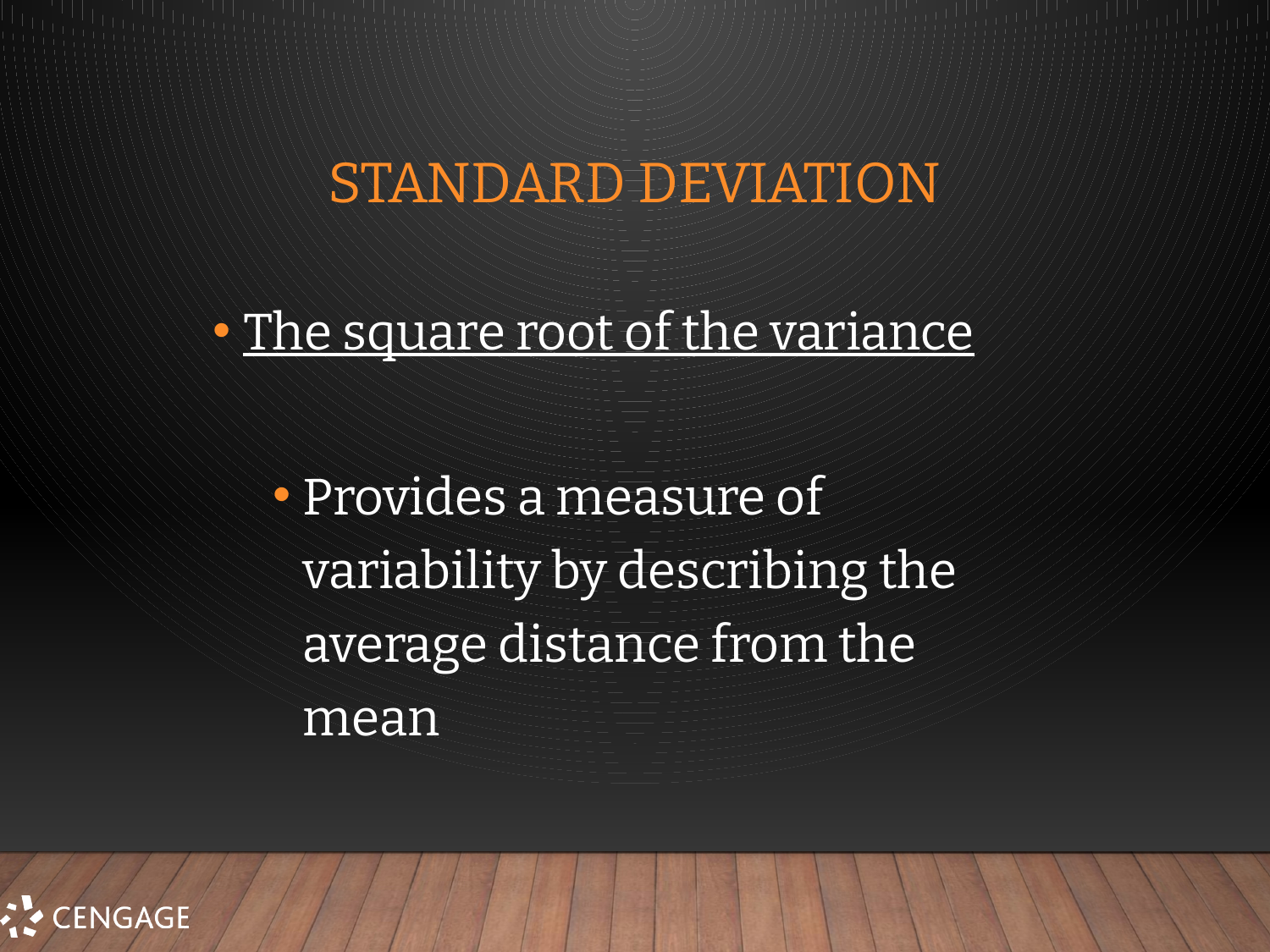

# Standard Deviation
The square root of the variance

Provides a measure of variability by describing the average distance from the mean